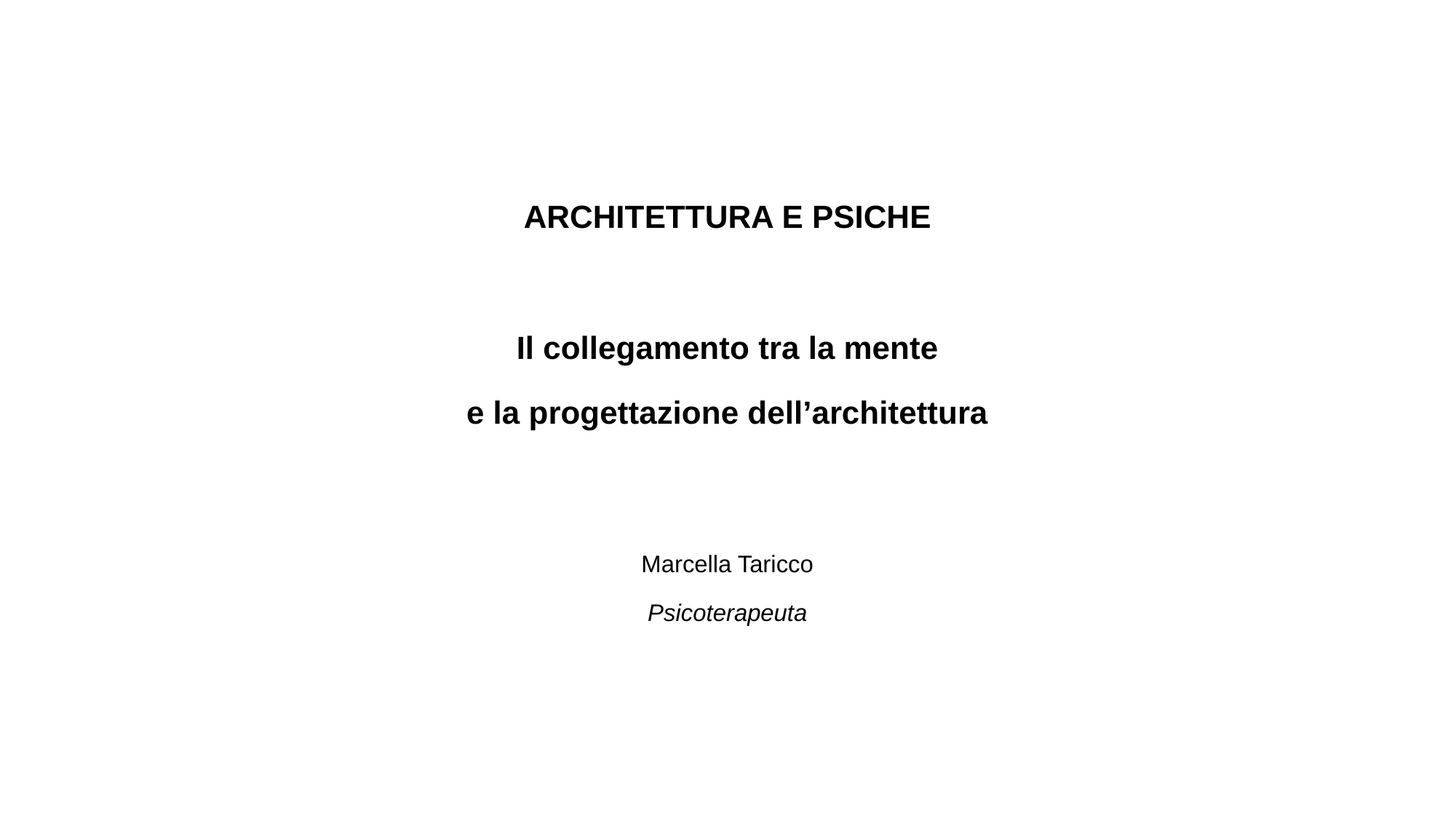

ARCHITETTURA E PSICHE

Il collegamento tra la mente
e la progettazione dell’architettura

Marcella Taricco
Psicoterapeuta